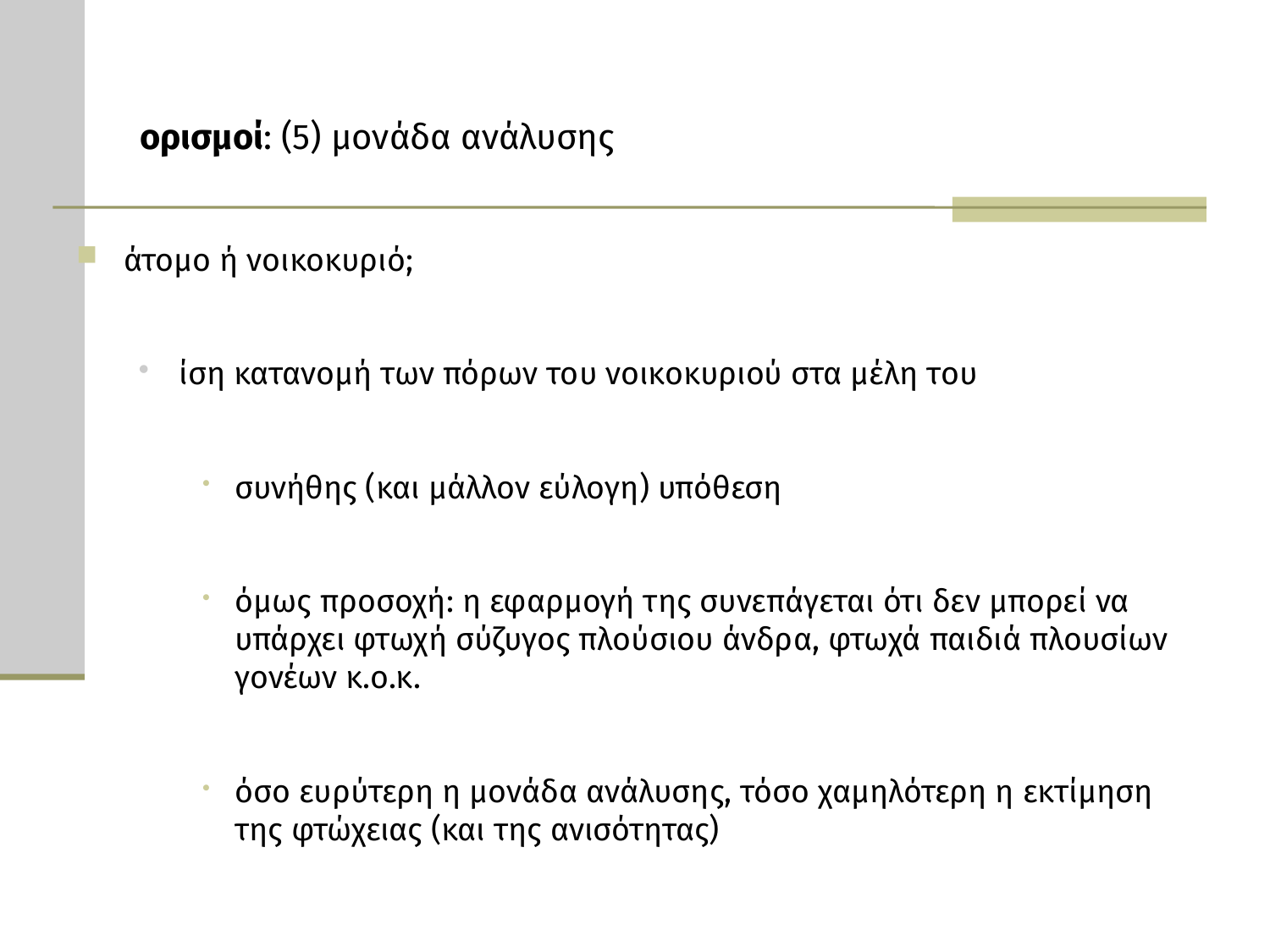

# ορισμοί: (5) μονάδα ανάλυσης
άτομο ή νοικοκυριό;

ίση κατανομή των πόρων του νοικοκυριού στα μέλη του

συνήθης (και μάλλον εύλογη) υπόθεση

όμως προσοχή: η εφαρμογή της συνεπάγεται ότι δεν μπορεί να υπάρχει φτωχή σύζυγος πλούσιου άνδρα, φτωχά παιδιά πλουσίων γονέων κ.ο.κ.

όσο ευρύτερη η μονάδα ανάλυσης, τόσο χαμηλότερη η εκτίμηση της φτώχειας (και της ανισότητας)